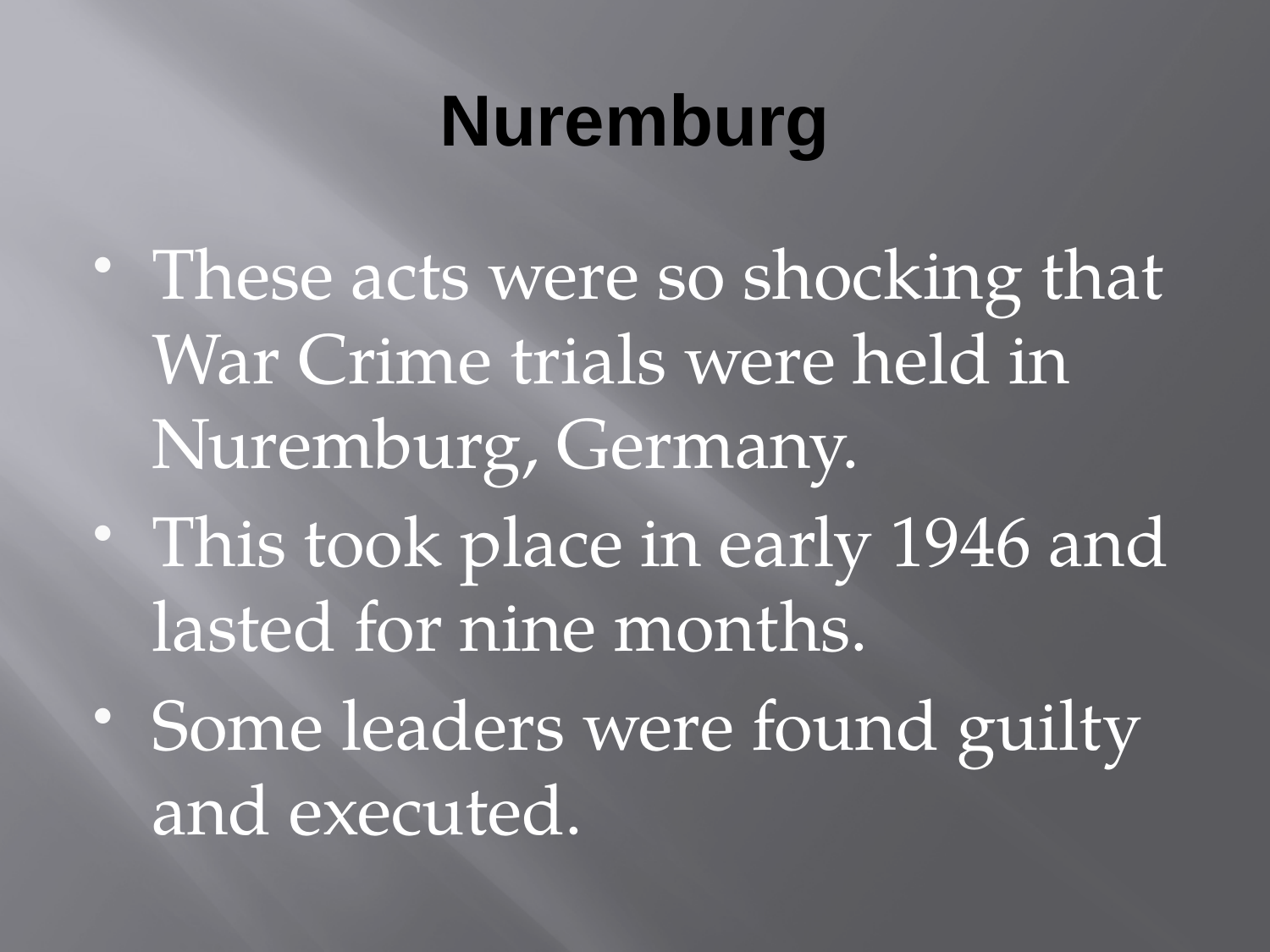

# Nuremburg
These acts were so shocking that War Crime trials were held in Nuremburg, Germany.
This took place in early 1946 and lasted for nine months.
Some leaders were found guilty and executed.